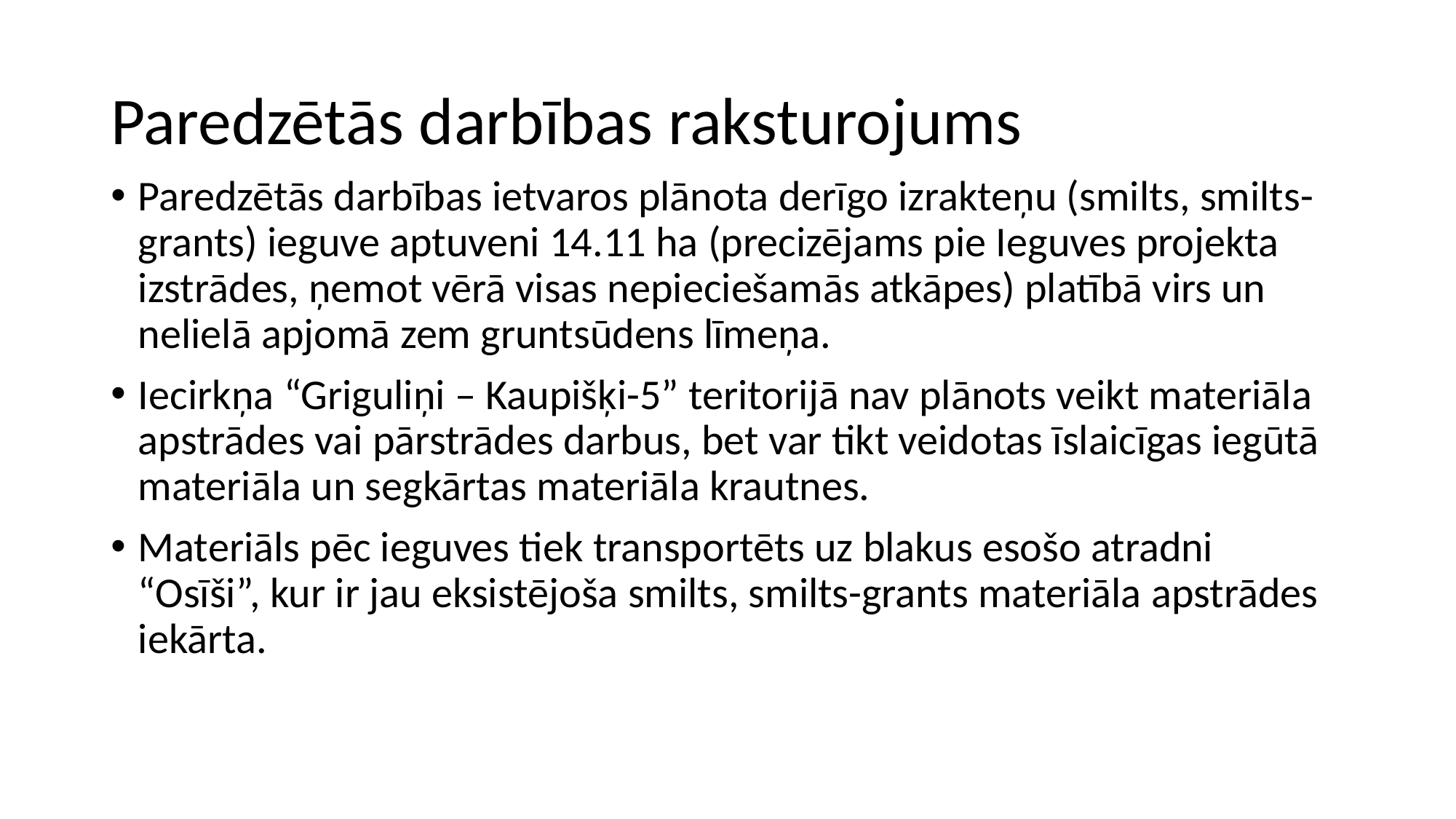

# Paredzētās darbības raksturojums
Paredzētās darbības ietvaros plānota derīgo izrakteņu (smilts, smilts-grants) ieguve aptuveni 14.11 ha (precizējams pie Ieguves projekta izstrādes, ņemot vērā visas nepieciešamās atkāpes) platībā virs un nelielā apjomā zem gruntsūdens līmeņa.
Iecirkņa “Griguliņi – Kaupišķi-5” teritorijā nav plānots veikt materiāla apstrādes vai pārstrādes darbus, bet var tikt veidotas īslaicīgas iegūtā materiāla un segkārtas materiāla krautnes.
Materiāls pēc ieguves tiek transportēts uz blakus esošo atradni “Osīši”, kur ir jau eksistējoša smilts, smilts-grants materiāla apstrādes iekārta.